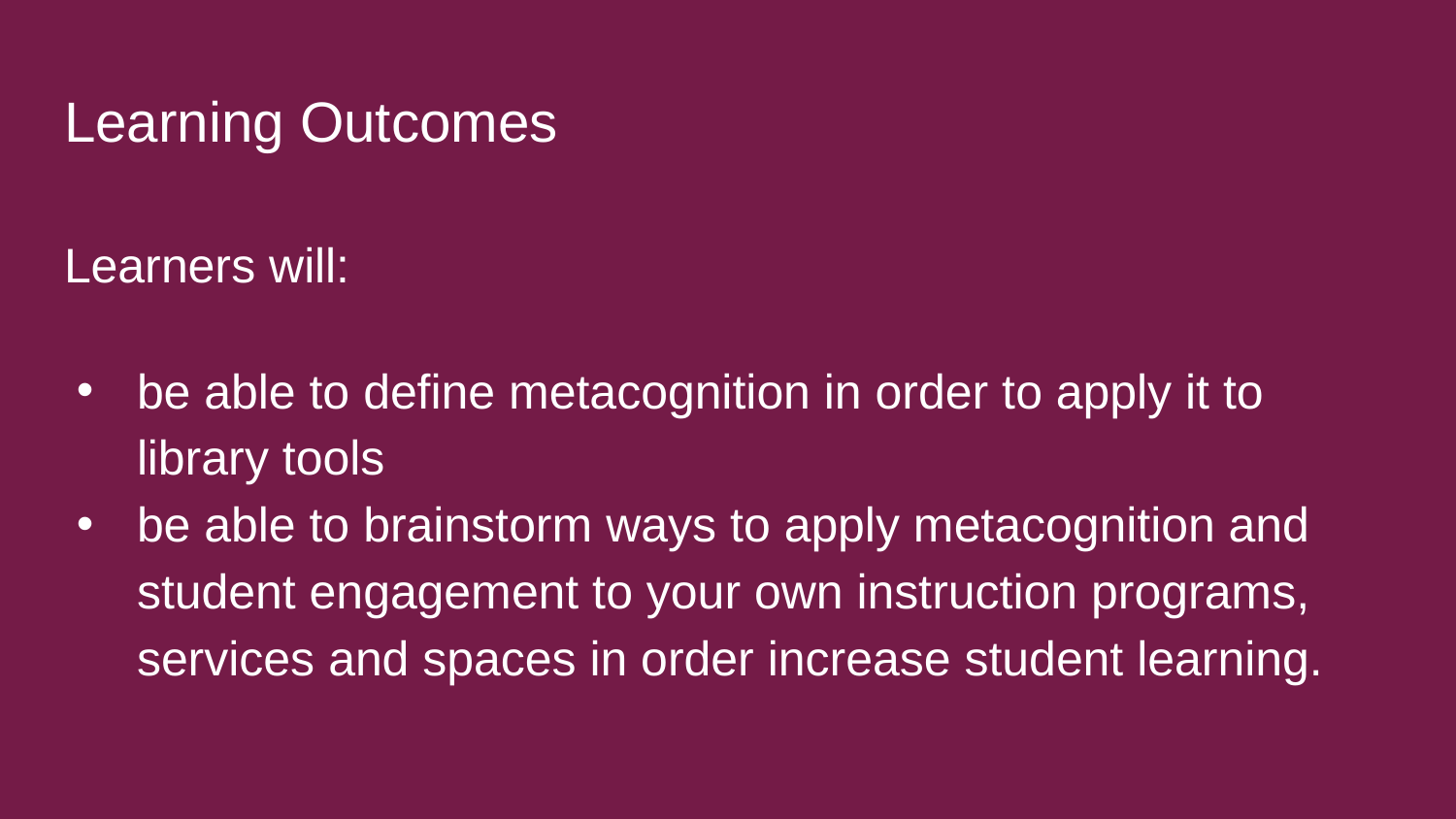

# Learning Outcomes

Learners will:

be able to define metacognition in order to apply it to library tools
be able to brainstorm ways to apply metacognition and student engagement to your own instruction programs, services and spaces in order increase student learning.